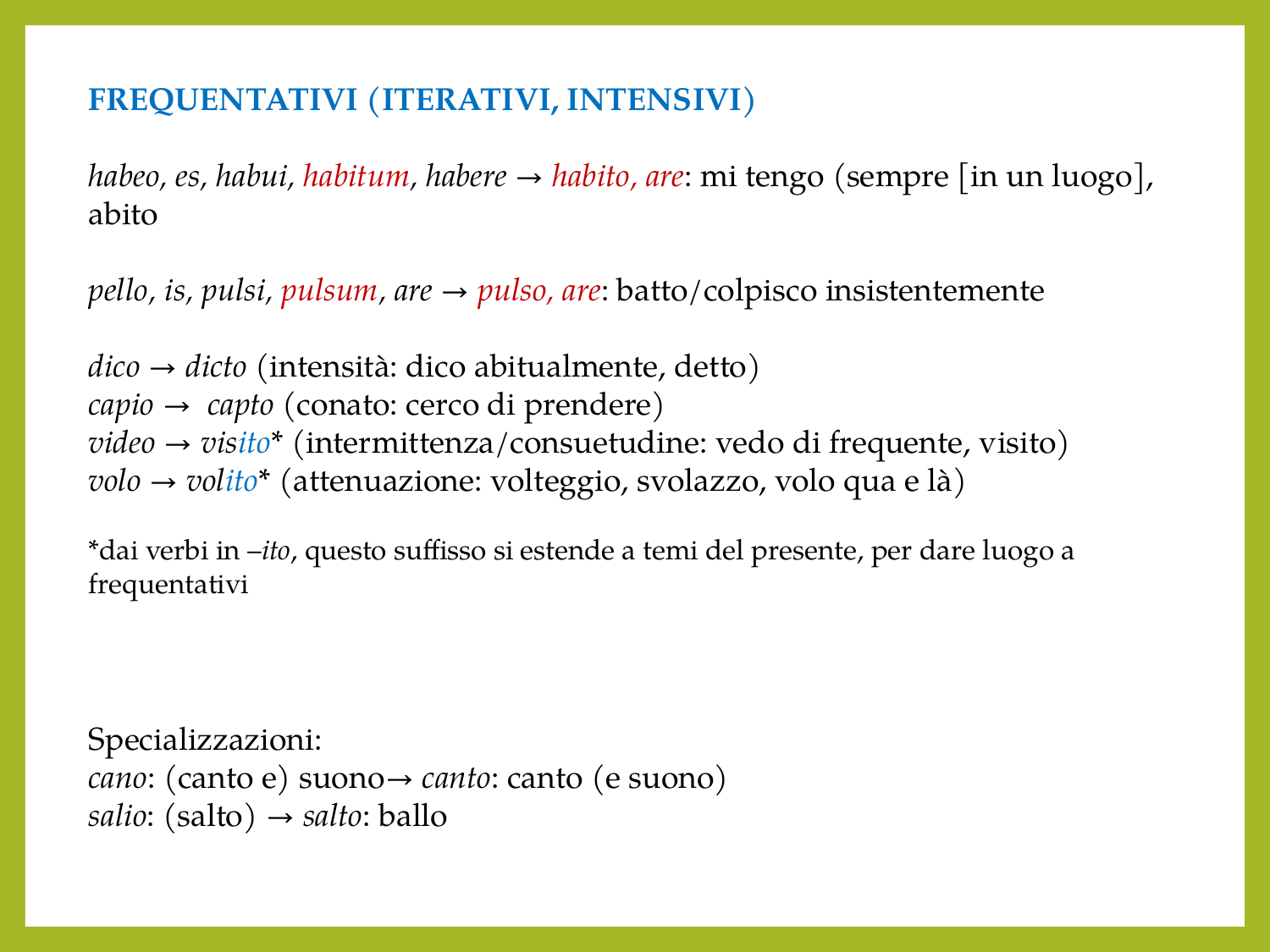

Frequentativi (iterativi, intensivi)

habeo, es, habui, habitum, habere → habito, are: mi tengo (sempre [in un luogo], abito

pello, is, pulsi, pulsum, are → pulso, are: batto/colpisco insistentemente

dico → dicto (intensità: dico abitualmente, detto)
capio →  capto (conato: cerco di prendere)
video → visito* (intermittenza/consuetudine: vedo di frequente, visito)
volo → volito* (attenuazione: volteggio, svolazzo, volo qua e là)

*dai verbi in –ito, questo suffisso si estende a temi del presente, per dare luogo a frequentativi

Specializzazioni:
cano: (canto e) suono→ canto: canto (e suono)
salio: (salto) → salto: ballo